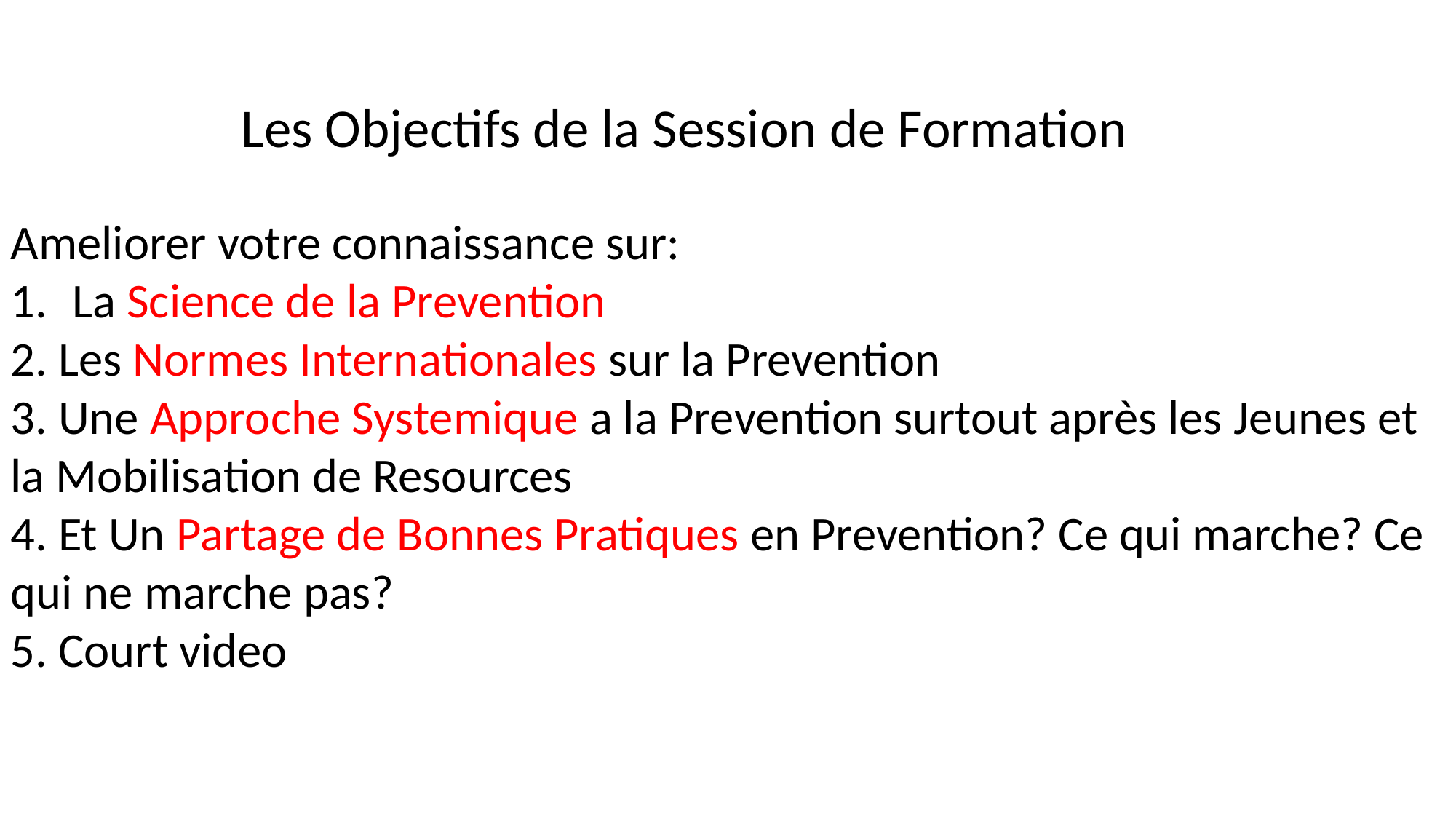

Les Objectifs de la Session de Formation
Ameliorer votre connaissance sur:
La Science de la Prevention
2. Les Normes Internationales sur la Prevention
3. Une Approche Systemique a la Prevention surtout après les Jeunes et la Mobilisation de Resources
4. Et Un Partage de Bonnes Pratiques en Prevention? Ce qui marche? Ce qui ne marche pas?
5. Court video